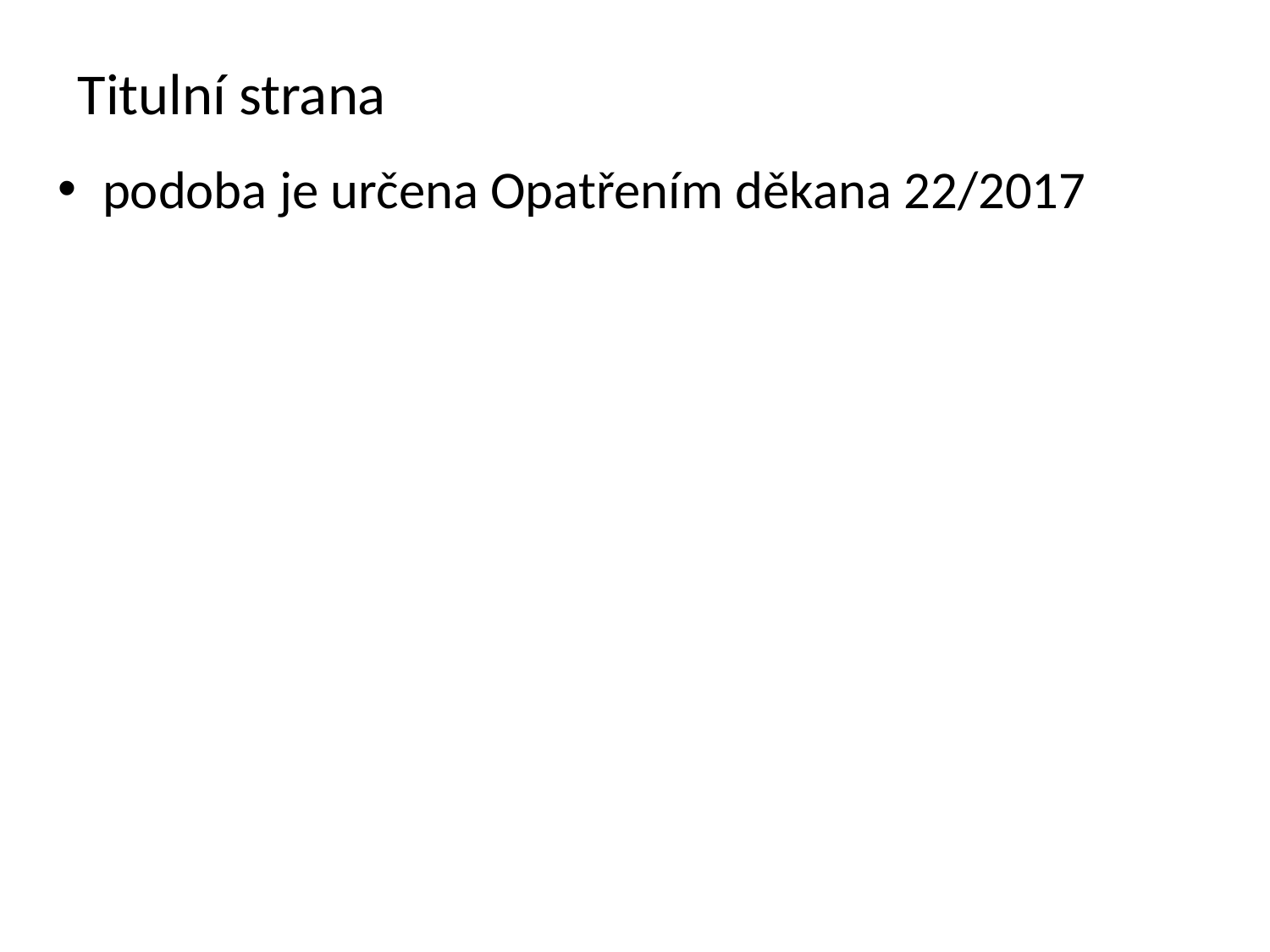

# Titulní strana
podoba je určena Opatřením děkana 22/2017